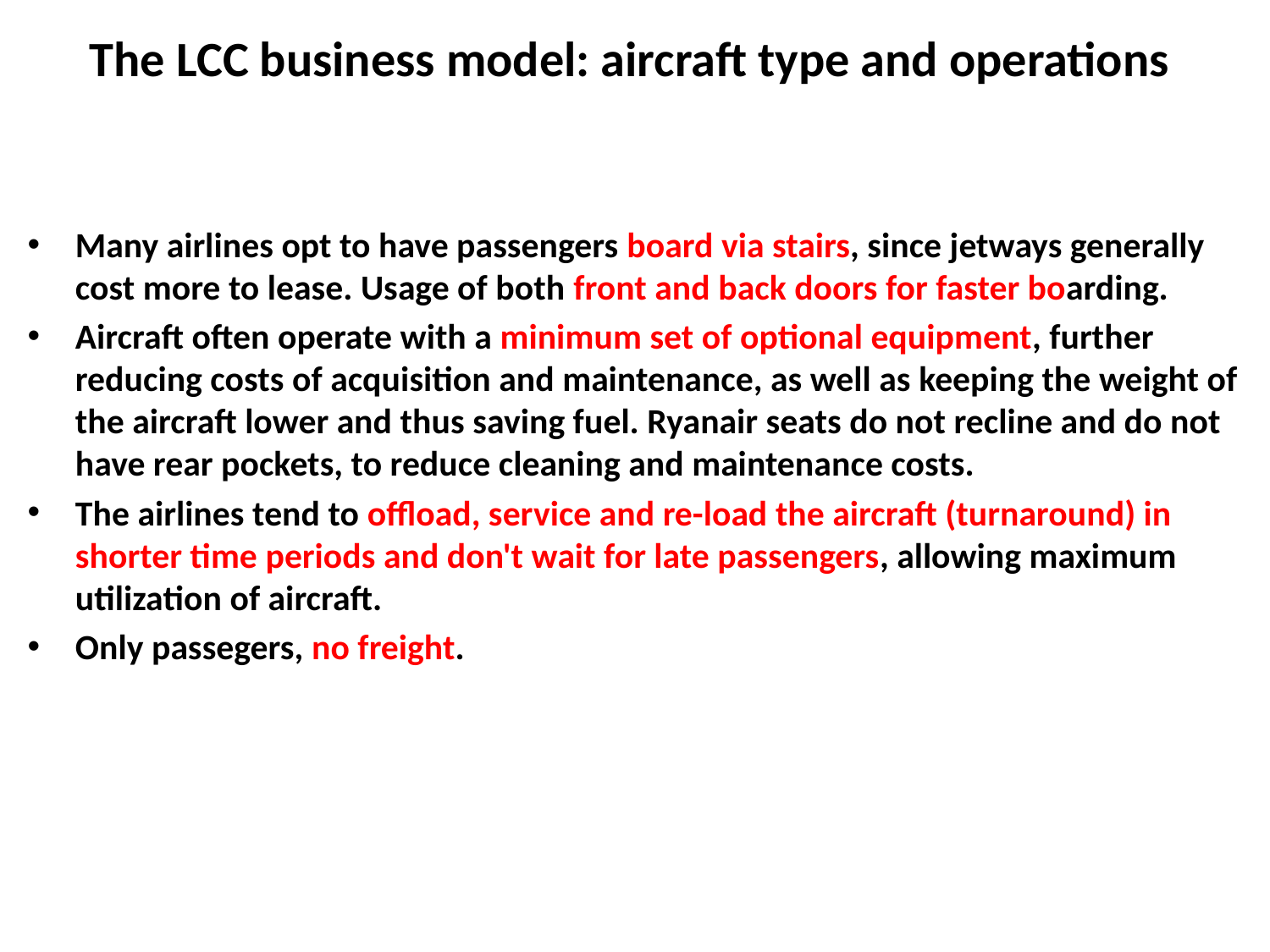

# The LCC business model: aircraft type and operations
Many airlines opt to have passengers board via stairs, since jetways generally cost more to lease. Usage of both front and back doors for faster boarding.
Aircraft often operate with a minimum set of optional equipment, further reducing costs of acquisition and maintenance, as well as keeping the weight of the aircraft lower and thus saving fuel. Ryanair seats do not recline and do not have rear pockets, to reduce cleaning and maintenance costs.
The airlines tend to offload, service and re-load the aircraft (turnaround) in shorter time periods and don't wait for late passengers, allowing maximum utilization of aircraft.
Only passegers, no freight.